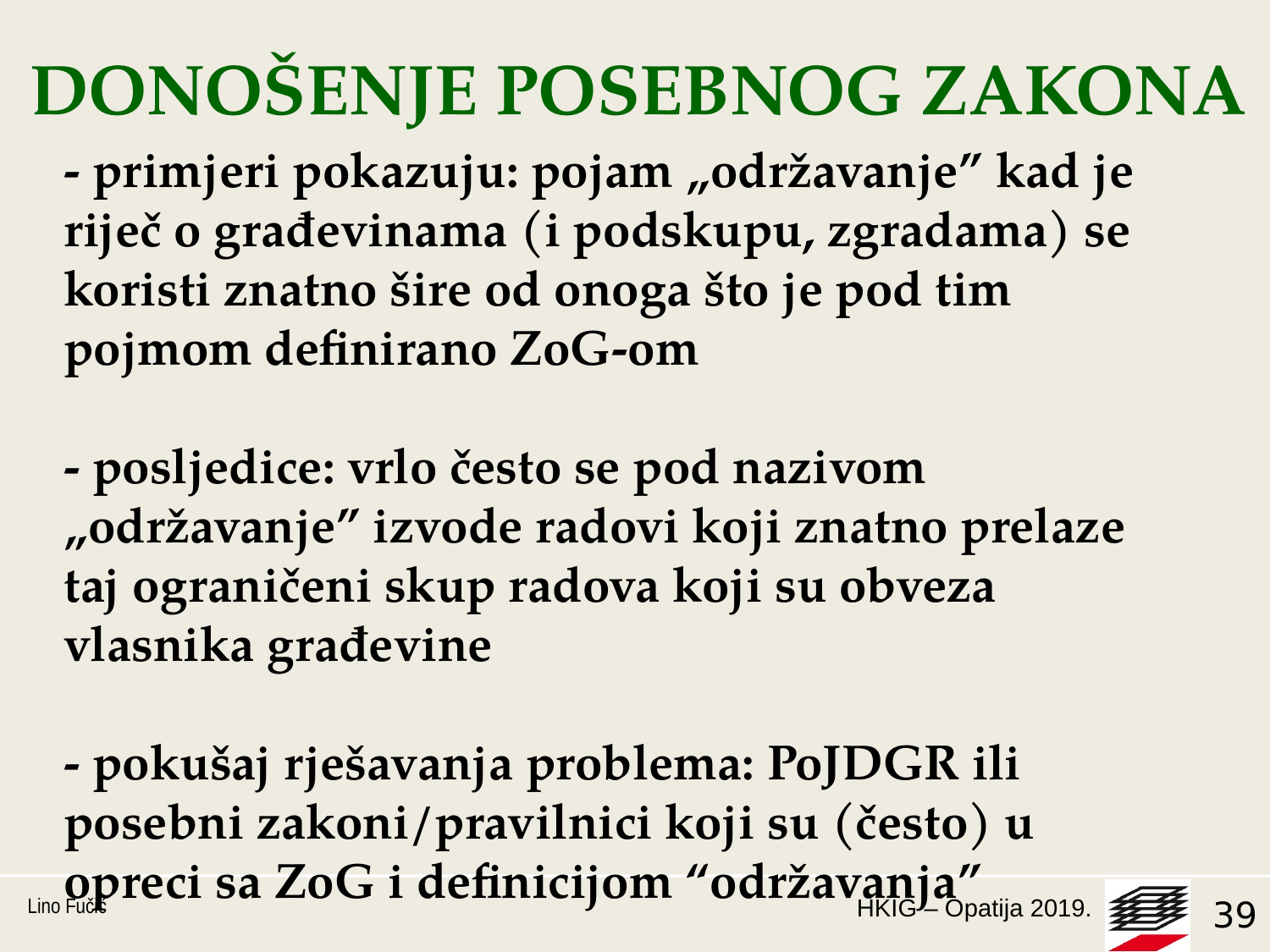

# DONOŠENJE POSEBNOG ZAKONA
- primjeri pokazuju: pojam „održavanje” kad je riječ o građevinama (i podskupu, zgradama) se koristi znatno šire od onoga što je pod tim pojmom definirano ZoG-om

- posljedice: vrlo često se pod nazivom „održavanje” izvode radovi koji znatno prelaze taj ograničeni skup radova koji su obveza vlasnika građevine

- pokušaj rješavanja problema: PoJDGR ili posebni zakoni/pravilnici koji su (često) u opreci sa ZoG i definicijom “održavanja”

Lino Fučić
39